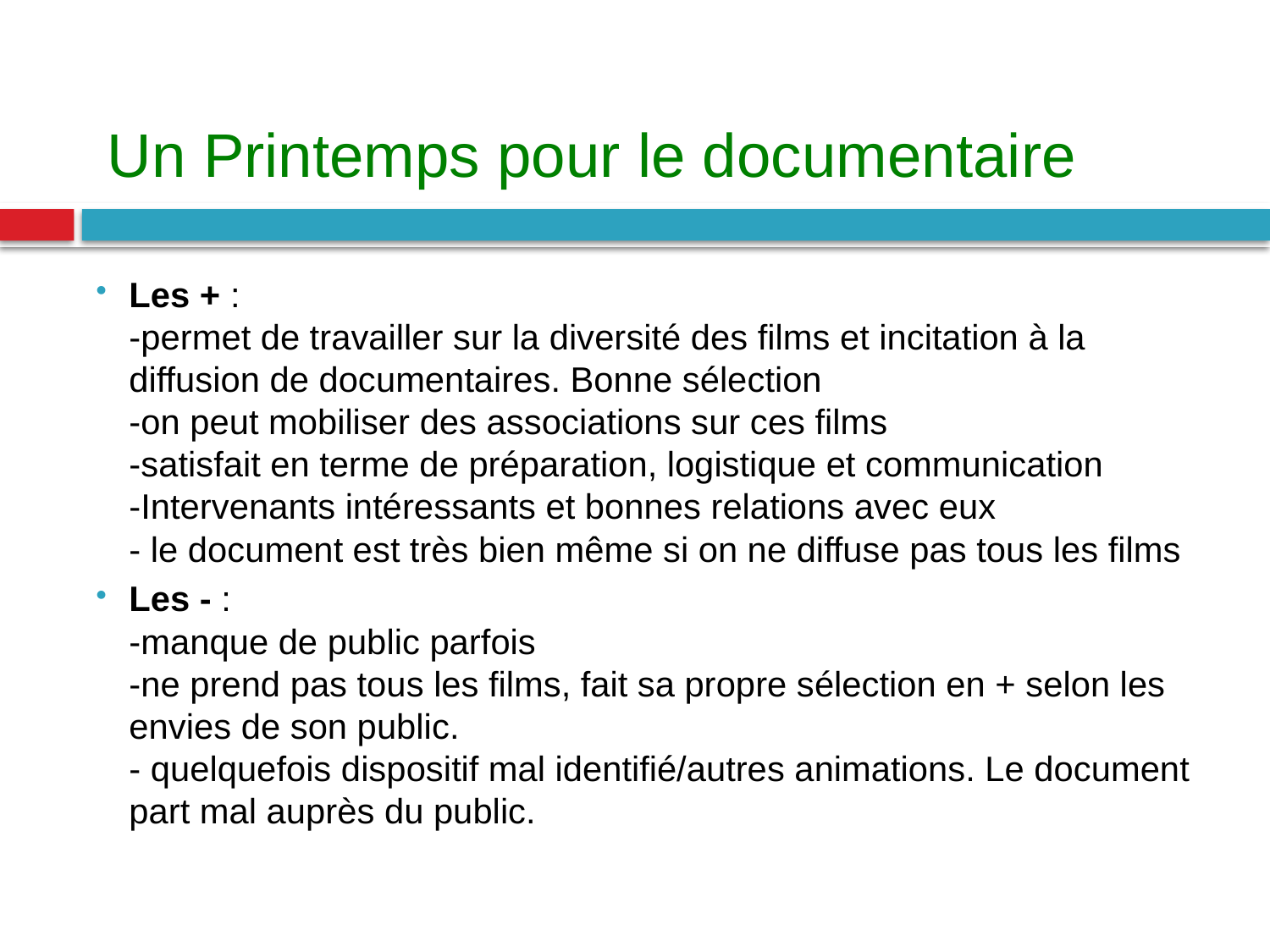

# Un Printemps pour le documentaire
Les + :
-permet de travailler sur la diversité des films et incitation à la diffusion de documentaires. Bonne sélection
-on peut mobiliser des associations sur ces films
-satisfait en terme de préparation, logistique et communication
-Intervenants intéressants et bonnes relations avec eux
- le document est très bien même si on ne diffuse pas tous les films
Les - :
-manque de public parfois
-ne prend pas tous les films, fait sa propre sélection en + selon les envies de son public.
- quelquefois dispositif mal identifié/autres animations. Le document part mal auprès du public.